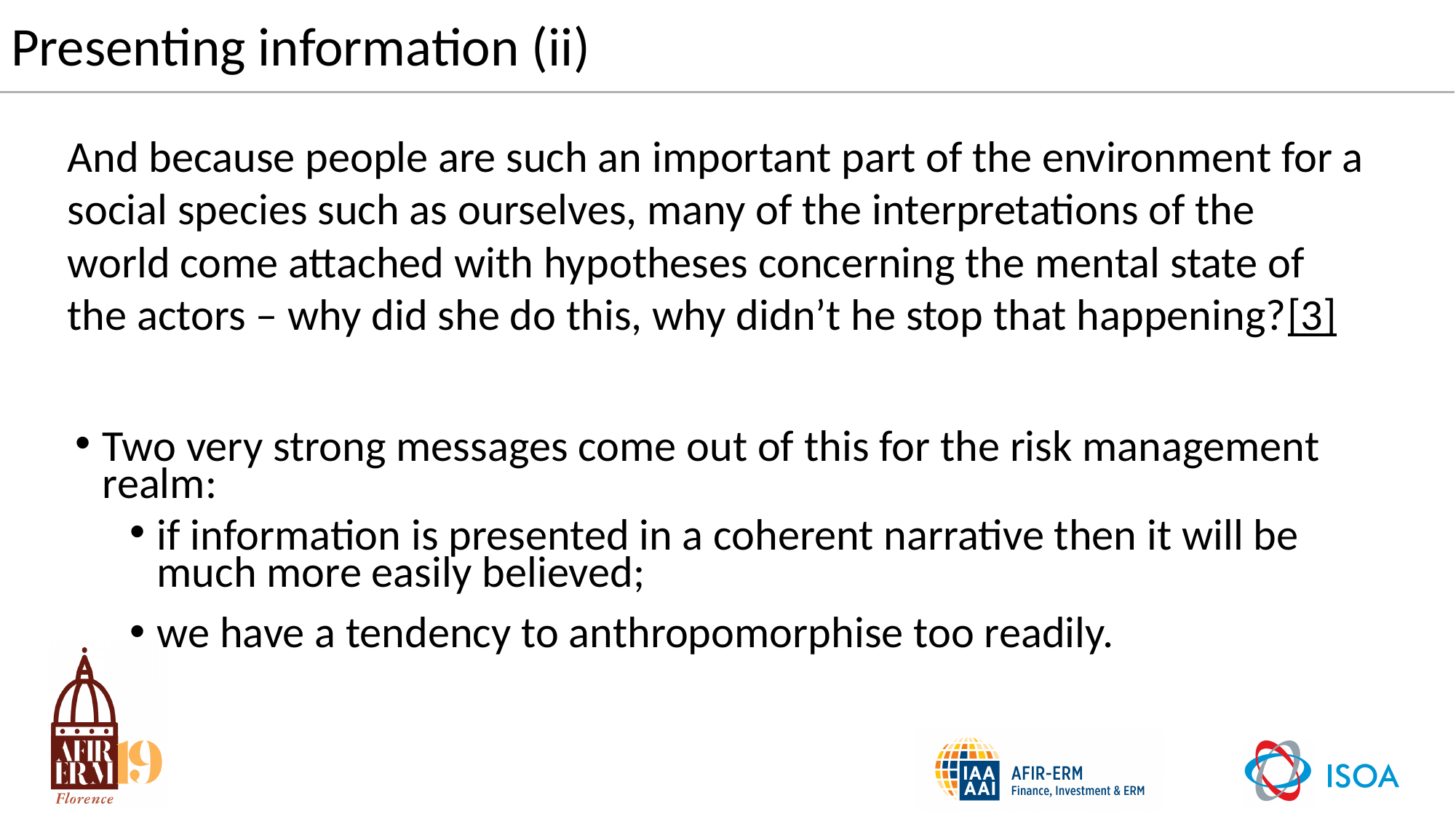

# Presenting information (ii)
And because people are such an important part of the environment for a social species such as ourselves, many of the interpretations of the world come attached with hypotheses concerning the mental state of the actors – why did she do this, why didn’t he stop that happening?[3]
Two very strong messages come out of this for the risk management realm:
if information is presented in a coherent narrative then it will be much more easily believed;
we have a tendency to anthropomorphise too readily.